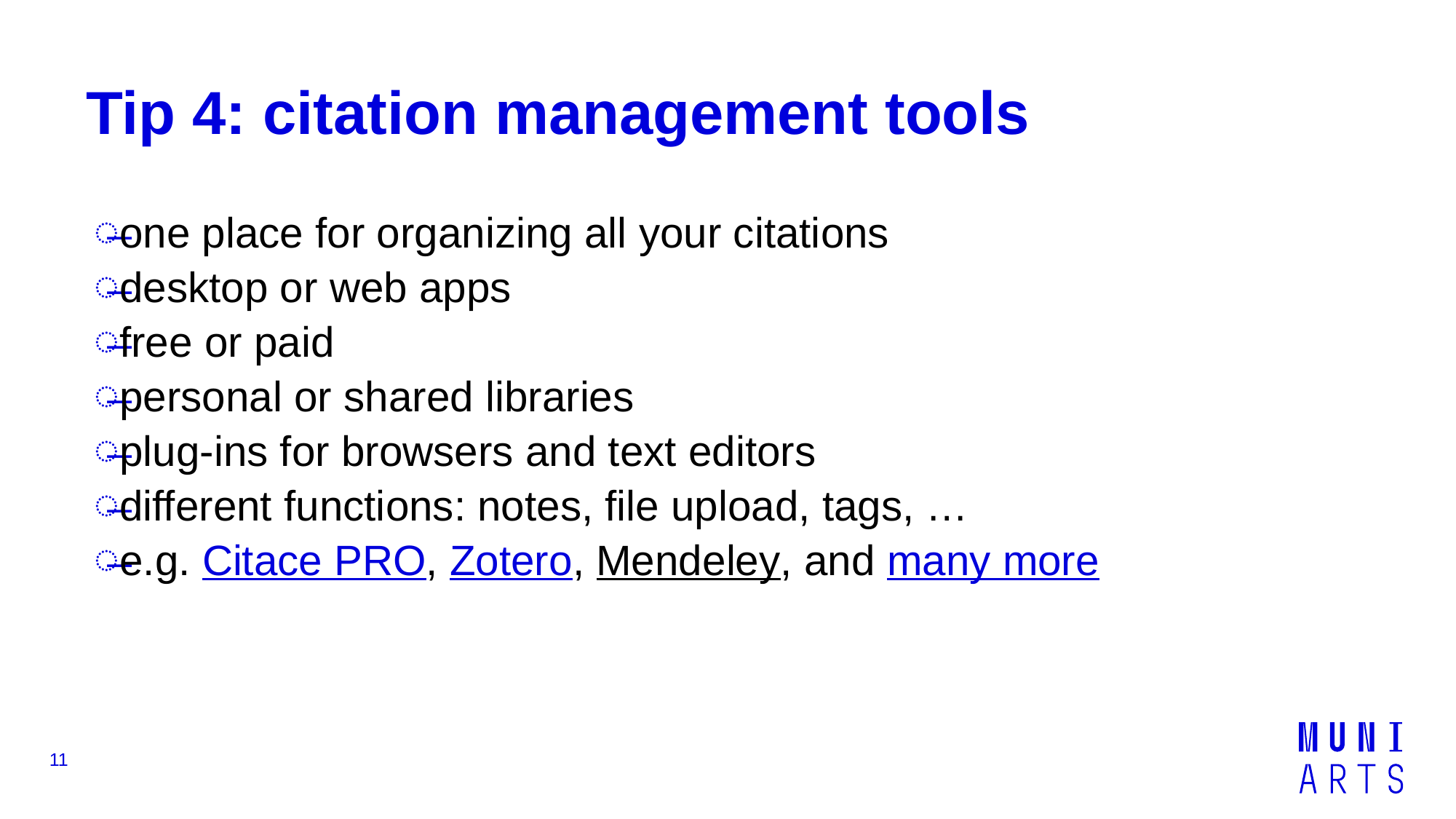

# Tip 4: citation management tools
one place for organizing all your citations
desktop or web apps
free or paid
personal or shared libraries
plug-ins for browsers and text editors
different functions: notes, file upload, tags, …
e.g. Citace PRO, Zotero, Mendeley, and many more
11